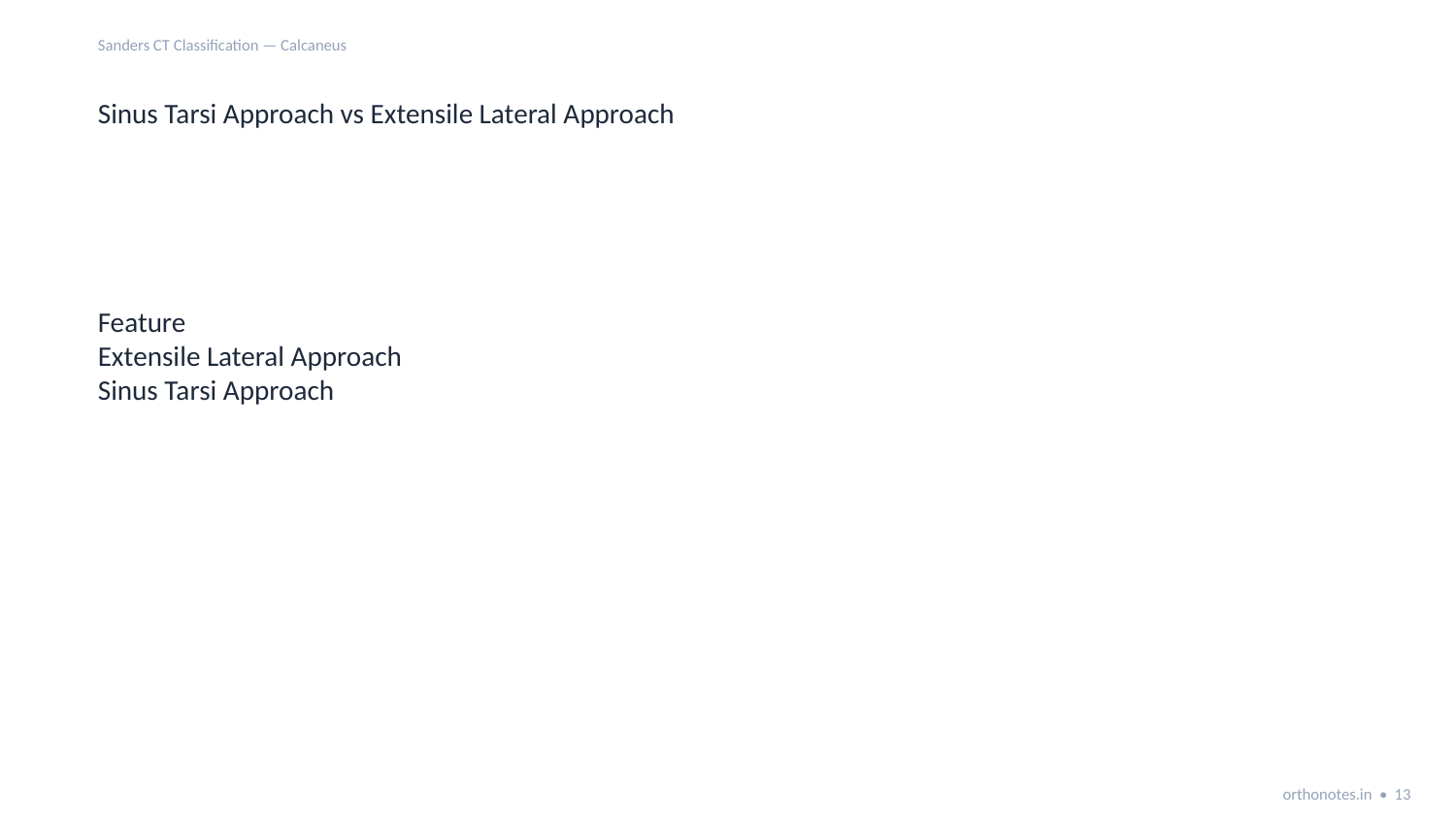

Sanders CT Classification — Calcaneus
Sinus Tarsi Approach vs Extensile Lateral Approach
Feature
Extensile Lateral Approach
Sinus Tarsi Approach
orthonotes.in  •  13